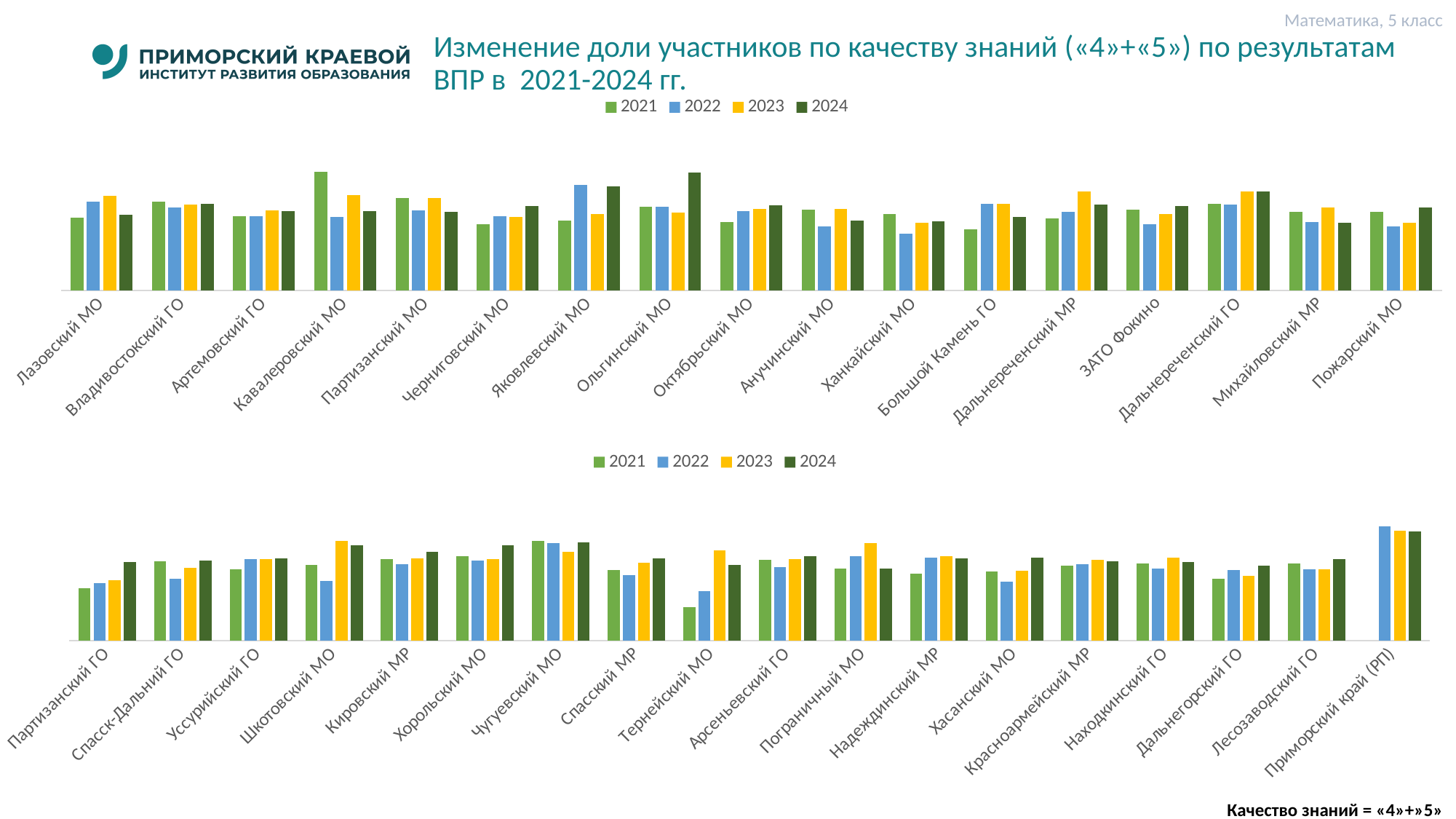

Математика, 5 класс
# Изменение доли участников по качеству знаний («4»+«5») по результатам ВПР в  2021-2024 гг.

### Chart

| Category | 2021 | 2022 | 2023 | 2024 |
|---|---|---|---|---|
| Лазовский МО | 43.2 | 52.94 | 56.190000000000005 | 45.19 |
| Владивостокский ГО | 52.94 | 49.48 | 51.260000000000005 | 51.6 |
| Артемовский ГО | 44.05 | 44.3 | 47.56 | 47.38 |
| Кавалеровский МО | 70.49000000000001 | 43.69 | 56.55 | 47.269999999999996 |
| Партизанский МО | 55.019999999999996 | 47.51 | 54.9 | 46.8 |
| Черниговский МО | 39.47 | 44.019999999999996 | 43.71 | 50.32 |
| Яковлевский МО | 41.7 | 62.67 | 45.46 | 62.05 |
| Ольгинский МО | 49.69 | 50.0 | 46.34 | 70.27000000000001 |
| Октябрьский МО | 40.91 | 47.08 | 48.629999999999995 | 50.67 |
| Анучинский МО | 48.2 | 38.17 | 48.45 | 41.44 |
| Ханкайский МО | 45.46 | 33.7 | 40.34 | 41.03 |
| Большой Камень ГО | 36.26 | 51.370000000000005 | 51.55 | 43.91 |
| Дальнереченский МР | 43.0 | 46.879999999999995 | 58.92 | 51.11 |
| ЗАТО Фокино | 48.0 | 39.54 | 45.45 | 50.45 |
| Дальнереченский ГО | 51.42 | 51.22 | 58.980000000000004 | 58.94 |
| Михайловский МР | 46.63 | 40.540000000000006 | 49.519999999999996 | 40.43 |
| Пожарский МО | 46.87 | 37.9 | 40.44 | 49.379999999999995 |

### Chart

| Category | 2021 | 2022 | 2023 | 2024 |
|---|---|---|---|---|
| Партизанский ГО | 32.3 | 35.83 | 37.61 | 48.83 |
| Спасск-Дальний ГО | 49.03 | 38.48 | 45.05 | 49.68 |
| Уссурийский ГО | 43.96 | 50.49 | 50.33 | 50.92 |
| Шкотовский МО | 47.06 | 36.82 | 61.92 | 59.04 |
| Кировский МР | 50.67 | 47.31 | 50.91 | 54.92 |
| Хорольский МО | 52.19 | 49.580000000000005 | 50.3 | 59.17 |
| Чугуевский МО | 61.57 | 60.21 | 54.92999999999999 | 60.870000000000005 |
| Спасский МР | 43.66 | 40.43 | 48.09 | 51.050000000000004 |
| Тернейский МО | 20.83 | 30.53 | 55.75 | 46.94 |
| Арсеньевский ГО | 50.19 | 45.36 | 50.43 | 52.489999999999995 |
| Пограничный МО | 44.82 | 52.18000000000001 | 60.32 | 44.769999999999996 |
| Надеждинский МР | 41.7 | 51.53 | 52.41 | 50.879999999999995 |
| Хасанский МО | 43.0 | 36.730000000000004 | 43.410000000000004 | 51.34 |
| Красноармейский МР | 46.45 | 47.34 | 50.0 | 49.06 |
| Находкинский ГО | 47.64 | 44.47 | 51.510000000000005 | 48.83 |
| Дальнегорский ГО | 38.32 | 43.75 | 39.9 | 46.300000000000004 |
| Лесозаводский ГО | 47.98 | 44.160000000000004 | 44.17 | 50.35 |
| Приморский край (РП) | None | 70.94 | 68.13 | 67.51 |
Качество знаний = «4»+»5»